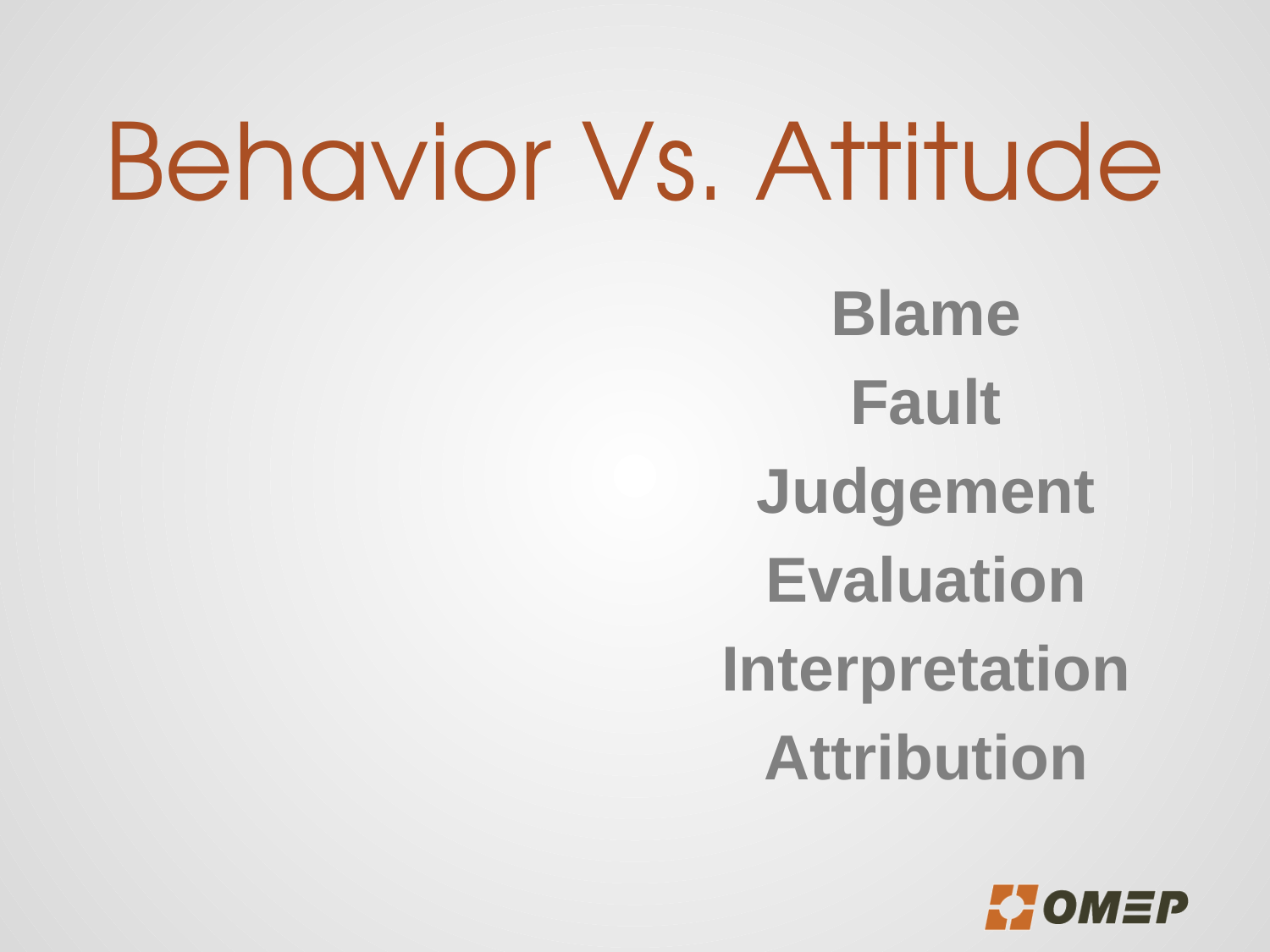

# Behavior Vs. Attitude
Blame
Fault
Judgement
Evaluation
Interpretation
Attribution